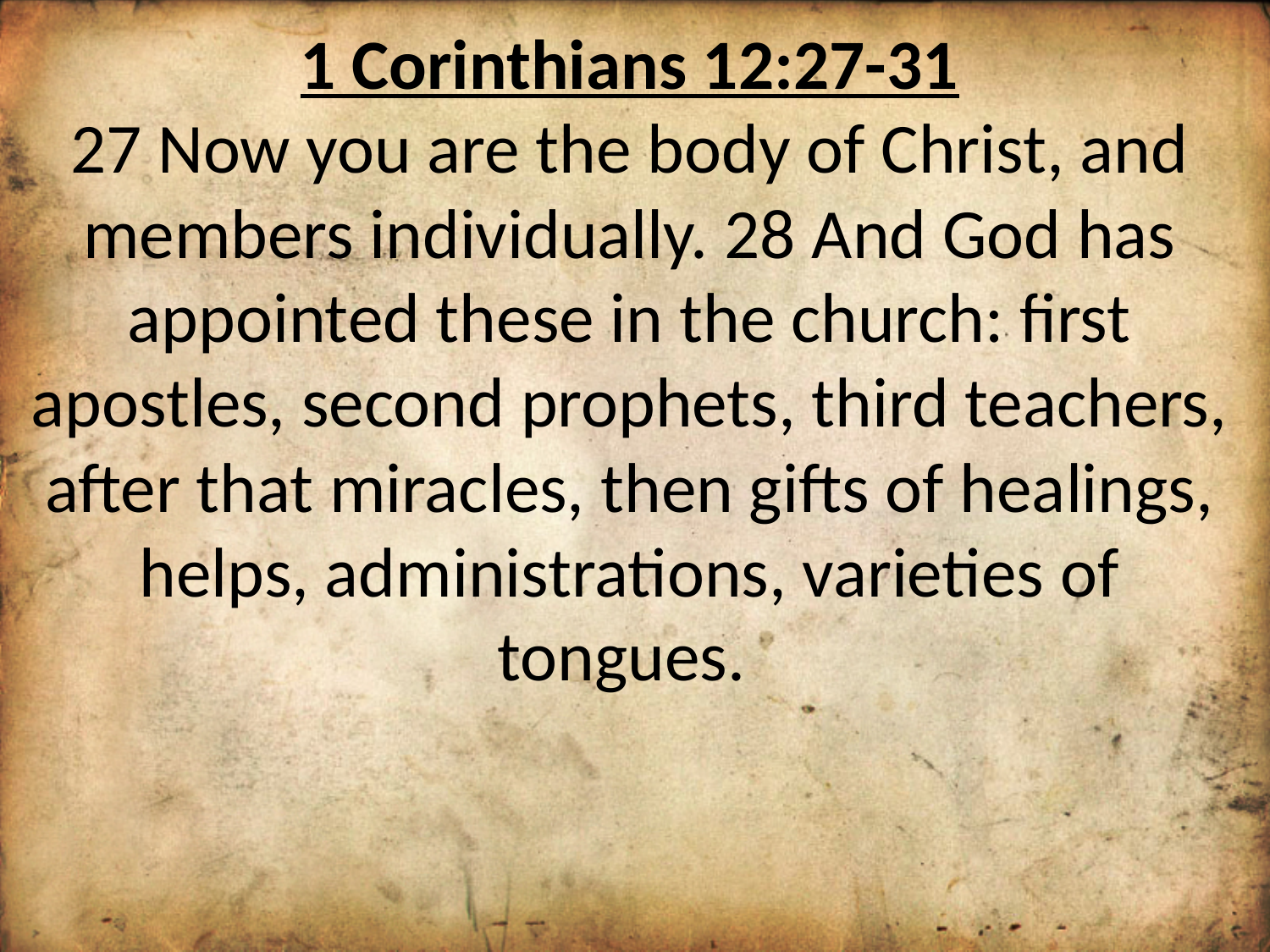

1 Corinthians 12:27-31
27 Now you are the body of Christ, and members individually. 28 And God has appointed these in the church: first apostles, second prophets, third teachers, after that miracles, then gifts of healings, helps, administrations, varieties of tongues.